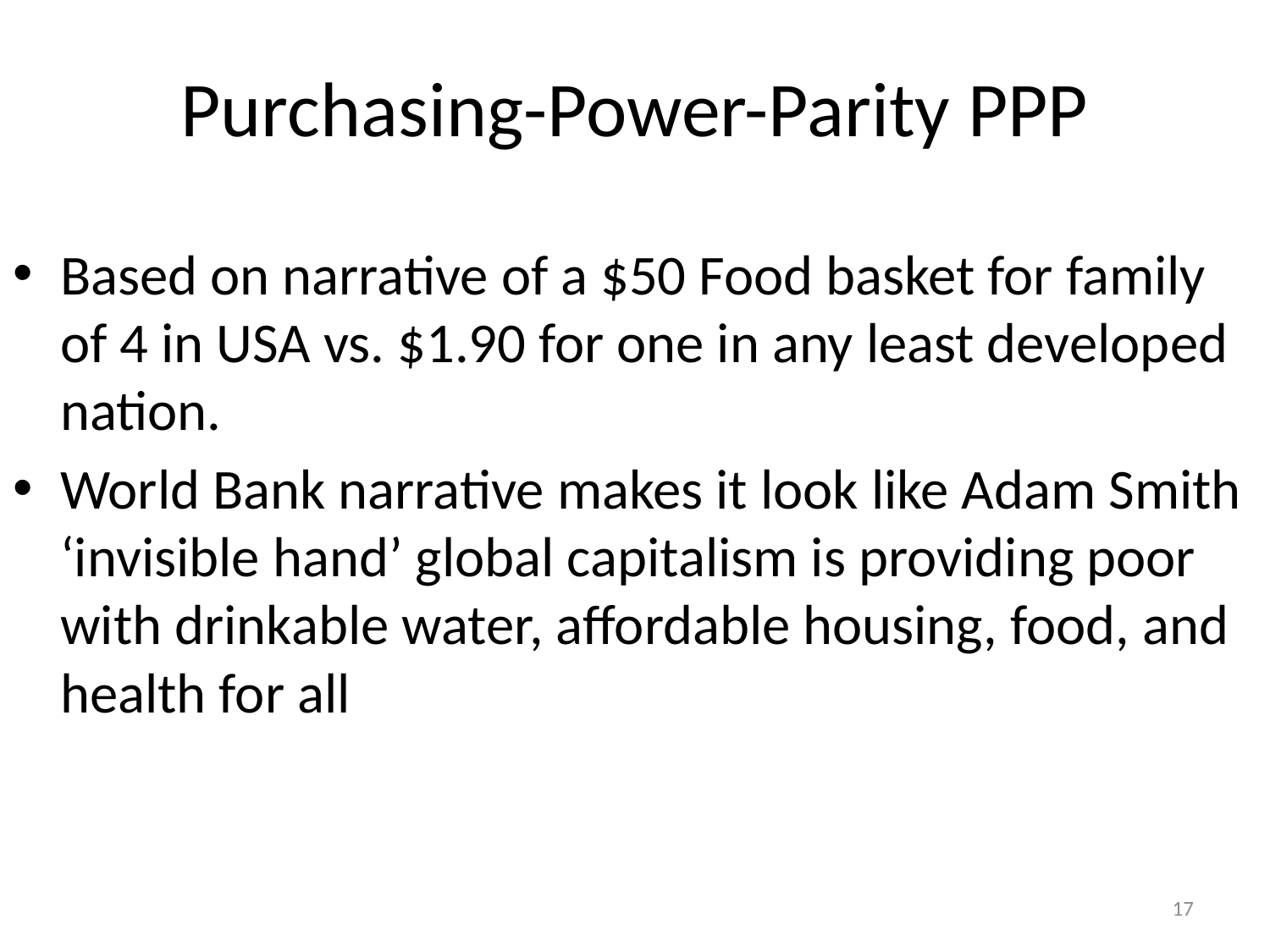

# Purchasing-Power-Parity PPP
Based on narrative of a $50 Food basket for family of 4 in USA vs. $1.90 for one in any least developed nation.
World Bank narrative makes it look like Adam Smith ‘invisible hand’ global capitalism is providing poor with drinkable water, affordable housing, food, and health for all
17